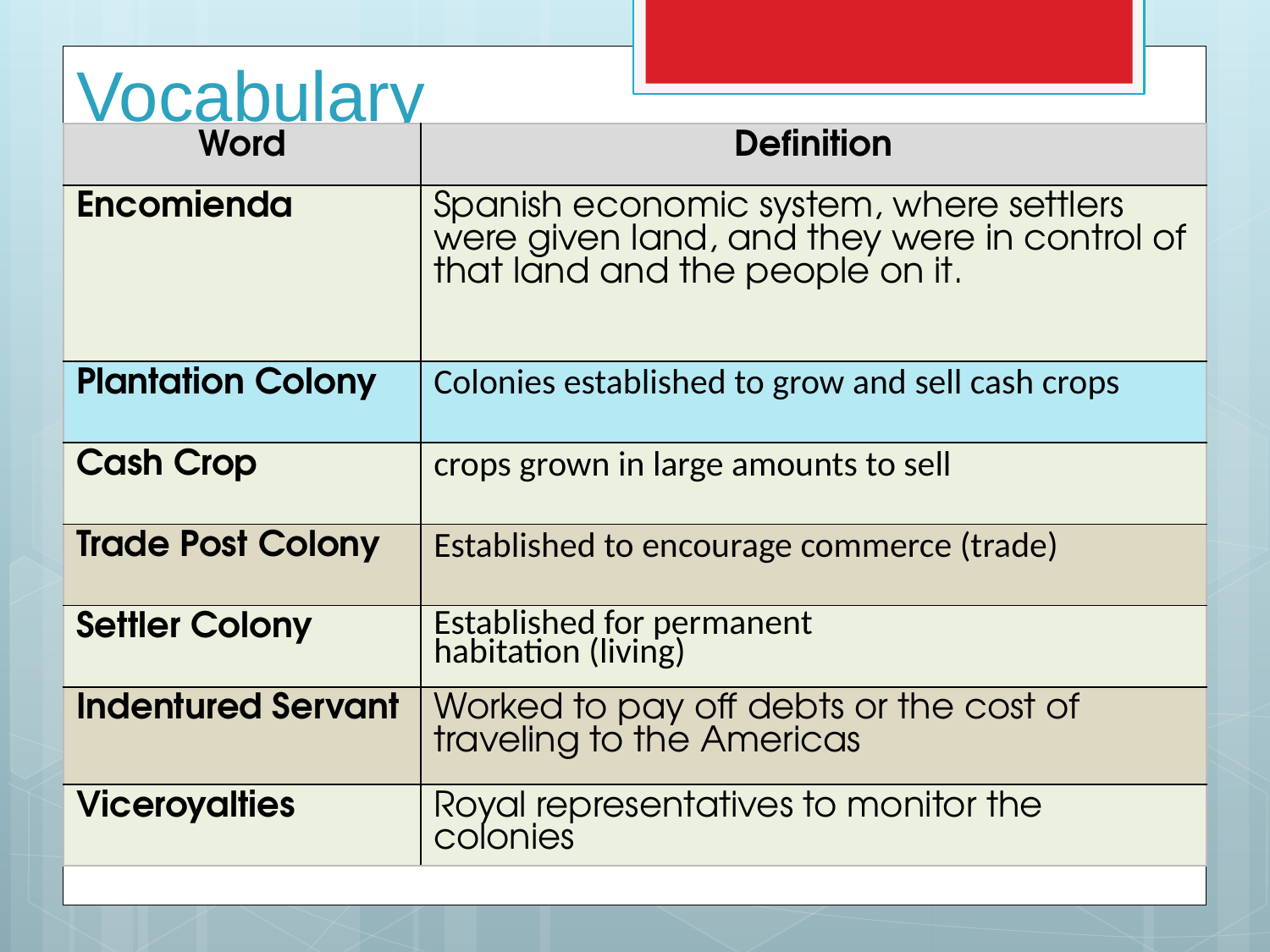

# Vocabulary
| Word | Definition |
| --- | --- |
| Encomienda | Spanish economic system, where settlers were given land, and they were in control of that land and the people on it. |
| Plantation Colony | Colonies established to grow and sell cash crops |
| Cash Crop | crops grown in large amounts to sell |
| Trade Post Colony | Established to encourage commerce (trade) |
| Settler Colony | Established for permanent habitation (living) |
| Indentured Servant | Worked to pay off debts or the cost of traveling to the Americas |
| Viceroyalties | Royal representatives to monitor the colonies |